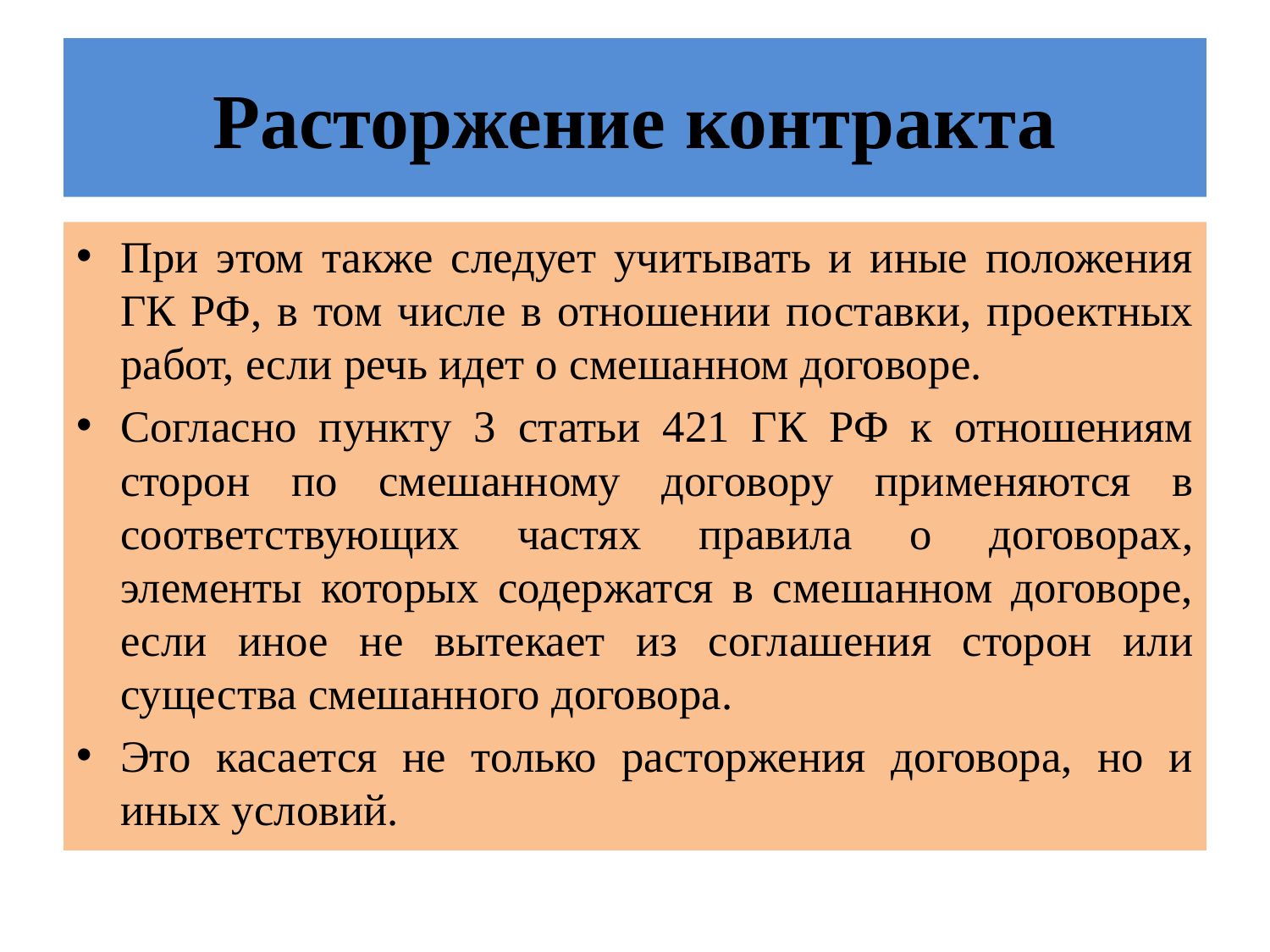

# Расторжение контракта
При этом также следует учитывать и иные положения ГК РФ, в том числе в отношении поставки, проектных работ, если речь идет о смешанном договоре.
Согласно пункту 3 статьи 421 ГК РФ к отношениям сторон по смешанному договору применяются в соответствующих частях правила о договорах, элементы которых содержатся в смешанном договоре, если иное не вытекает из соглашения сторон или существа смешанного договора.
Это касается не только расторжения договора, но и иных условий.